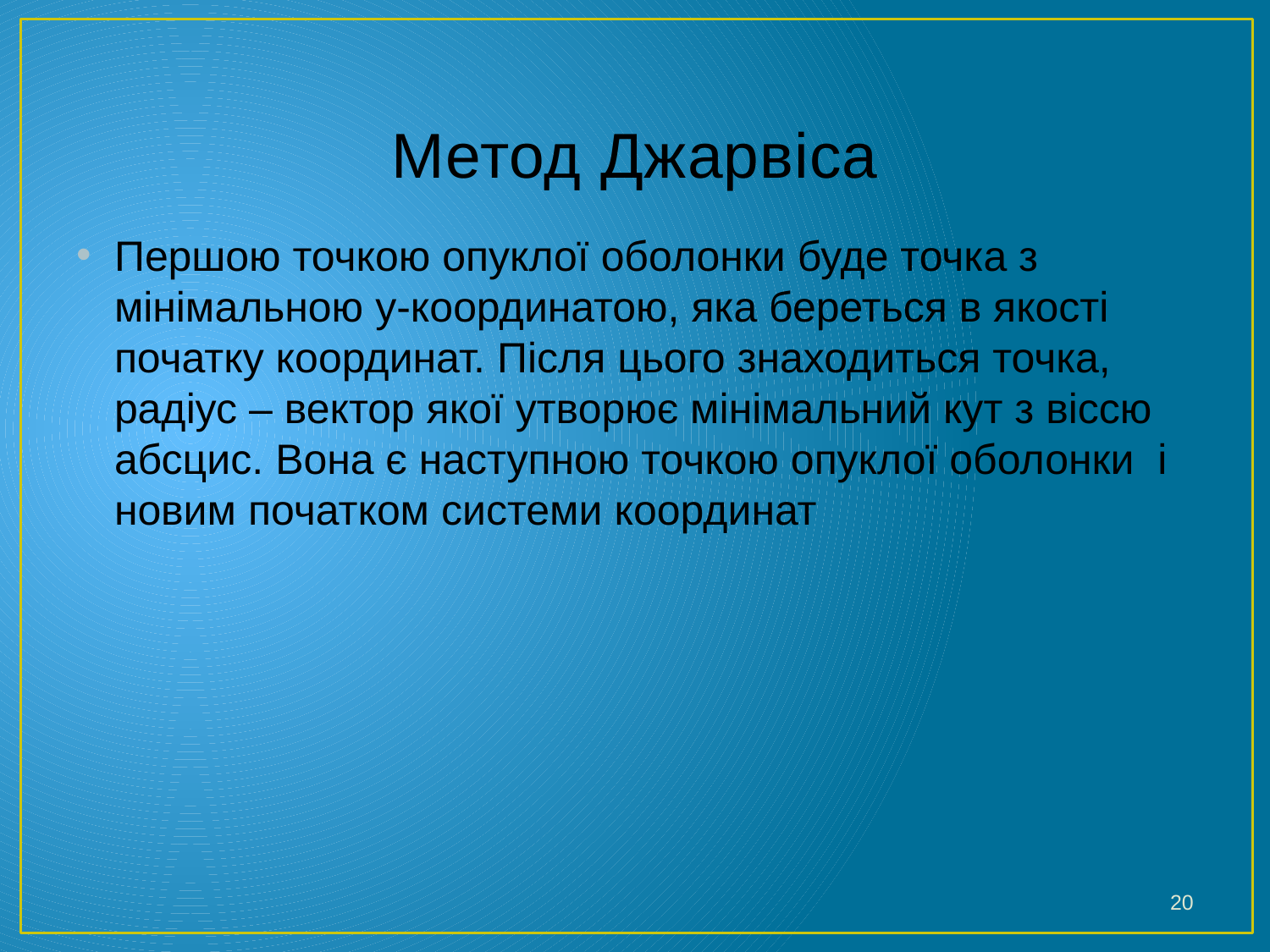

# Метод Джарвіса
Першою точкою опуклої оболонки буде точка з мінімальною y-координатою, яка береться в якості початку координат. Після цього знаходиться точка, радіус – вектор якої утворює мінімальний кут з віссю абсцис. Вона є наступною точкою опуклої оболонки  і новим початком системи координат
20